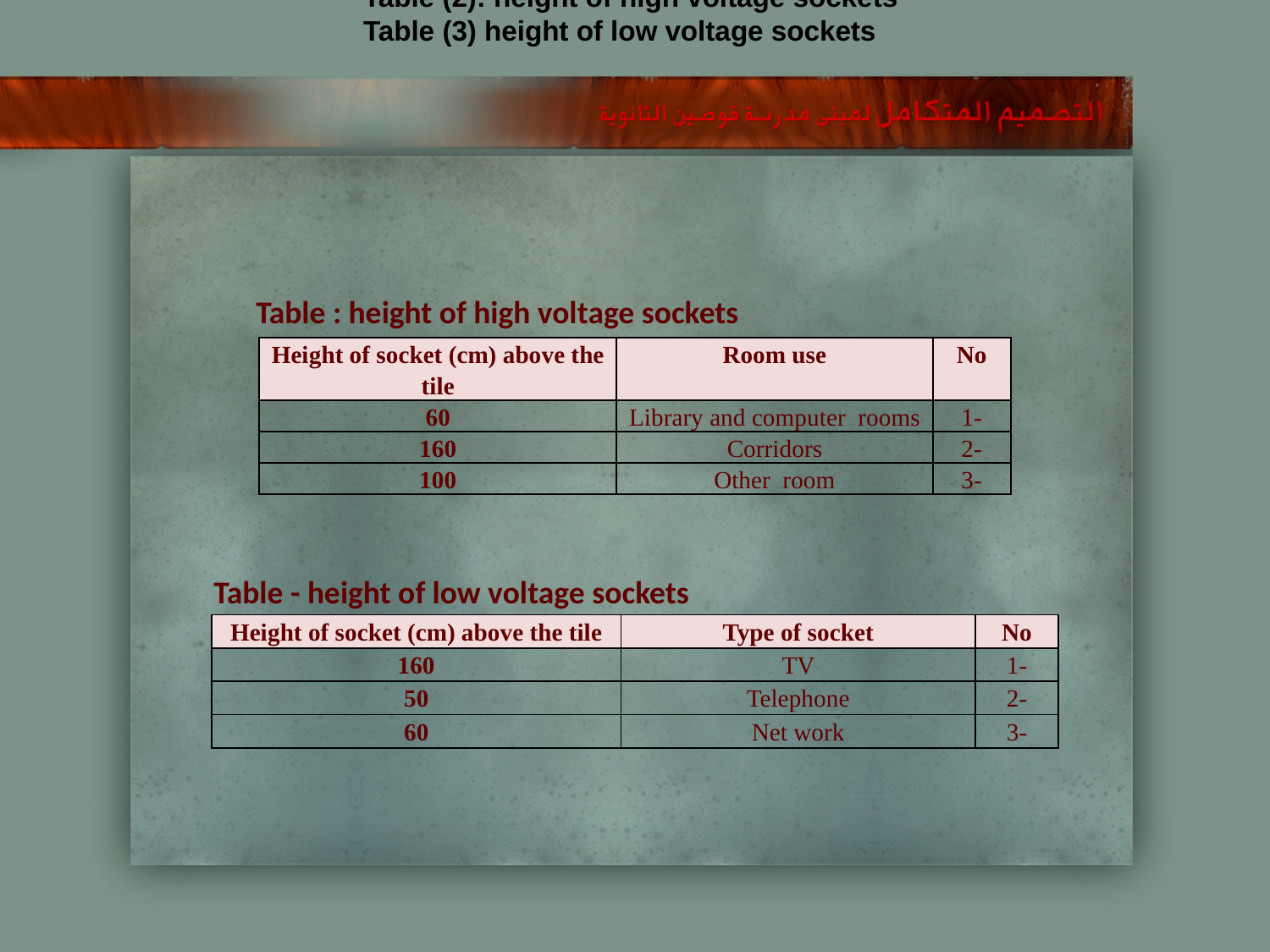

Table (2): height of high voltage sockets
Table (3) height of low voltage sockets

Table : height of high voltage sockets

| Height of socket (cm) above the tile | Room use | No |
| --- | --- | --- |
| 60 | Library and computer rooms | 1- |
| 160 | Corridors | 2- |
| 100 | Other room | 3- |
Table - height of low voltage sockets

| Height of socket (cm) above the tile | Type of socket | No |
| --- | --- | --- |
| 160 | TV | 1- |
| 50 | Telephone | 2- |
| 60 | Net work | 3- |